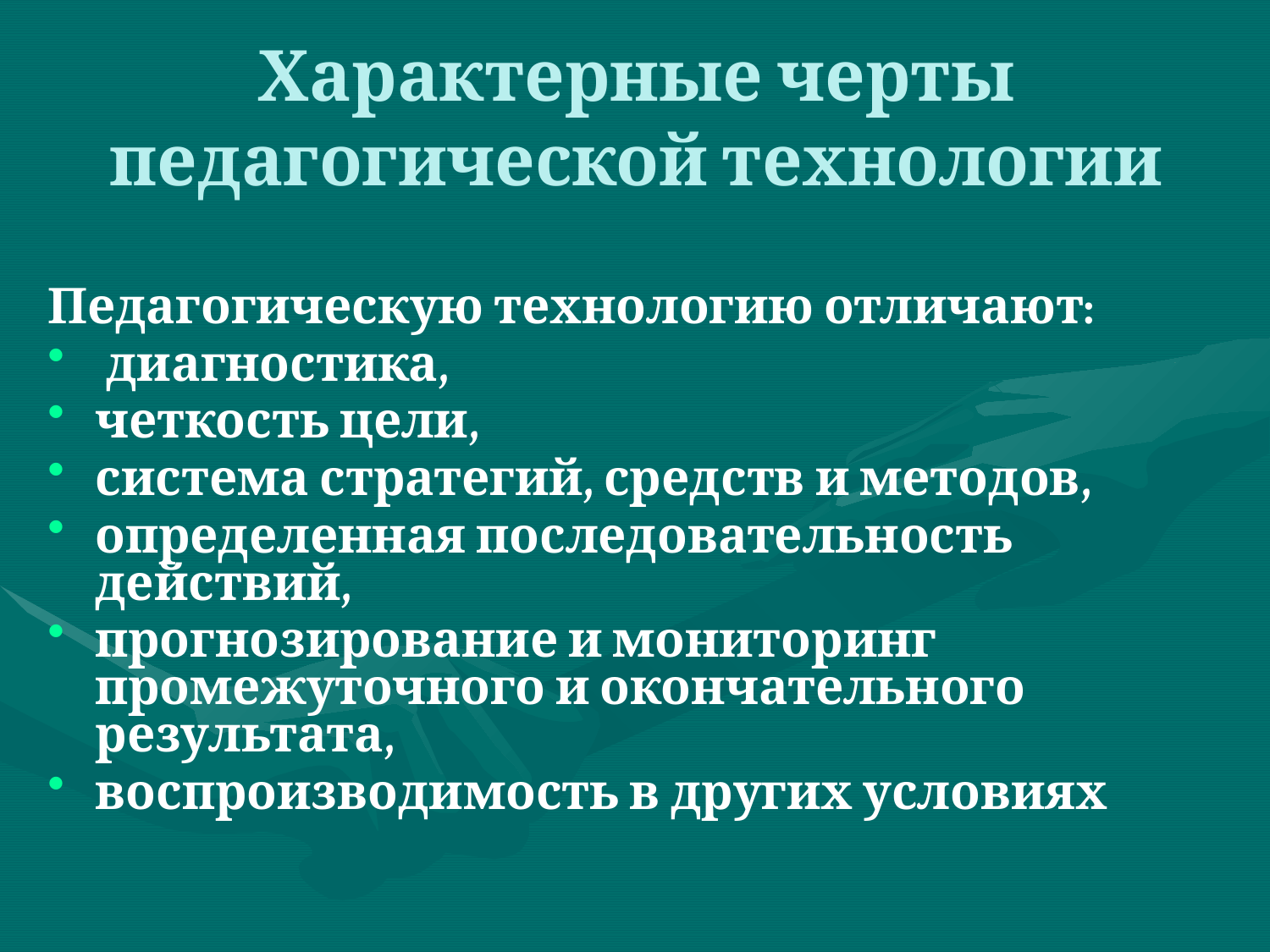

# Характерные черты педагогической технологии

Педагогическую технологию отличают:
 диагностика,
четкость цели,
система стратегий, средств и методов,
определенная последовательность действий,
прогнозирование и мониторинг промежуточного и окончательного результата,
воспроизводимость в других условиях